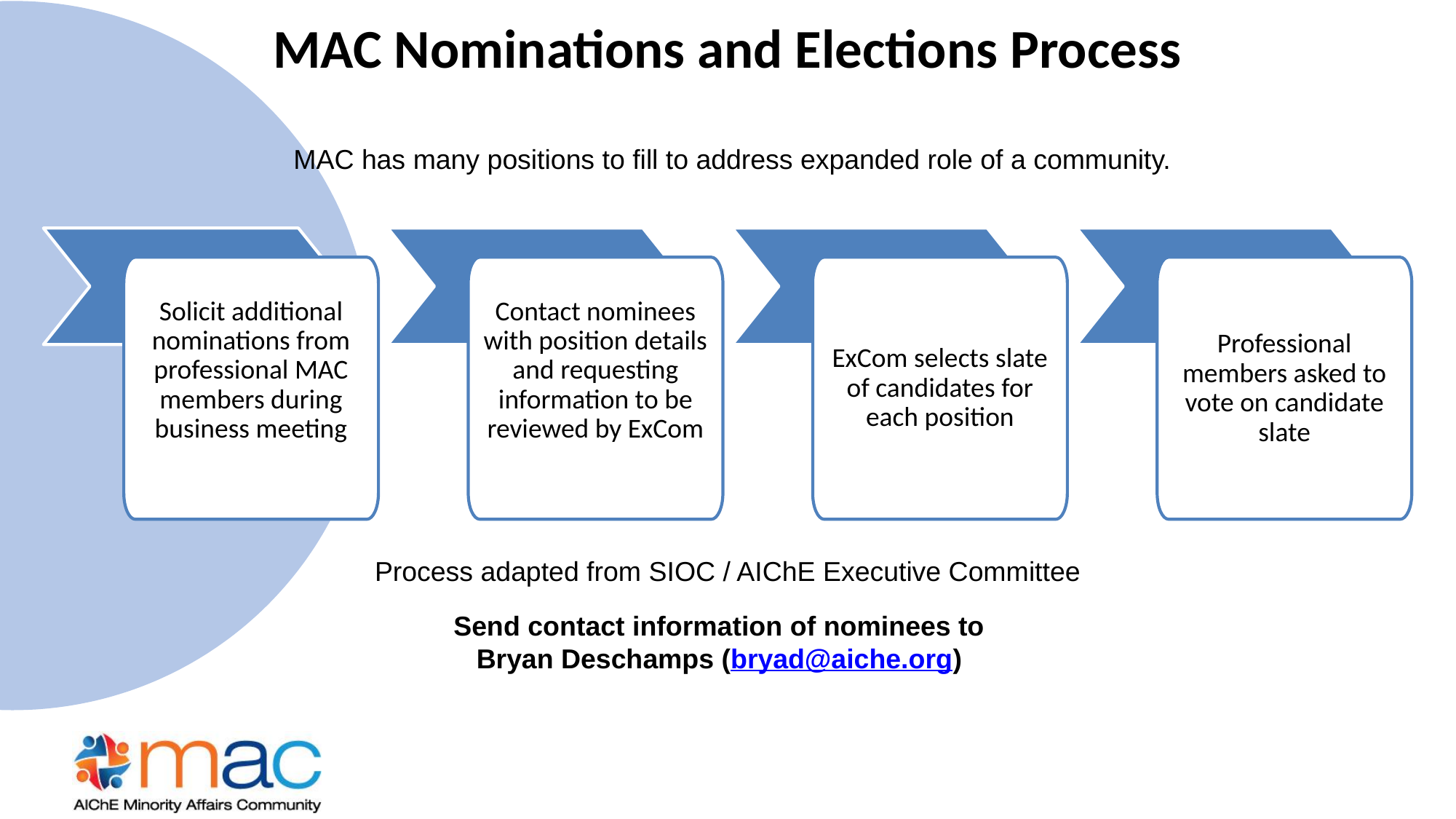

# MAC Nominations and Elections Process
MAC has many positions to fill to address expanded role of a community.

Solicit additional nominations from professional MAC members during business meeting

Contact nominees with position details and requesting information to be reviewed by ExCom

ExCom selects slate of candidates for each position
Professional members asked to vote on candidate slate
Process adapted from SIOC / AIChE Executive Committee
Send contact information of nominees to
Bryan Deschamps (bryad@aiche.org)